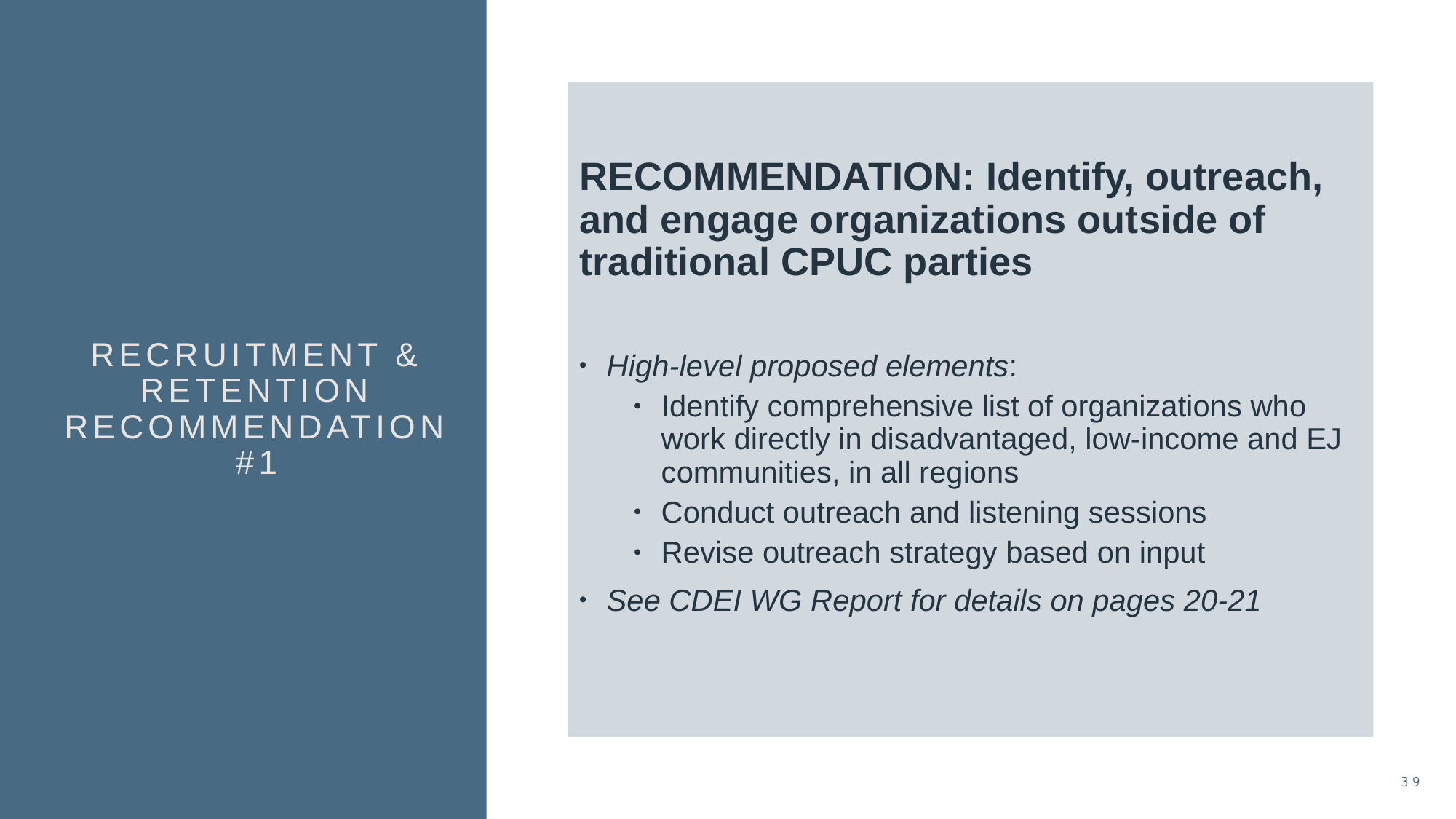

RECOMMENDATION: Identify, outreach, and engage organizations outside of traditional CPUC parties

High-level proposed elements:
Identify comprehensive list of organizations who work directly in disadvantaged, low-income and EJ communities, in all regions
Conduct outreach and listening sessions
Revise outreach strategy based on input
See CDEI WG Report for details on pages 20-21

# Recruitment & Retention Recommendation #1
39